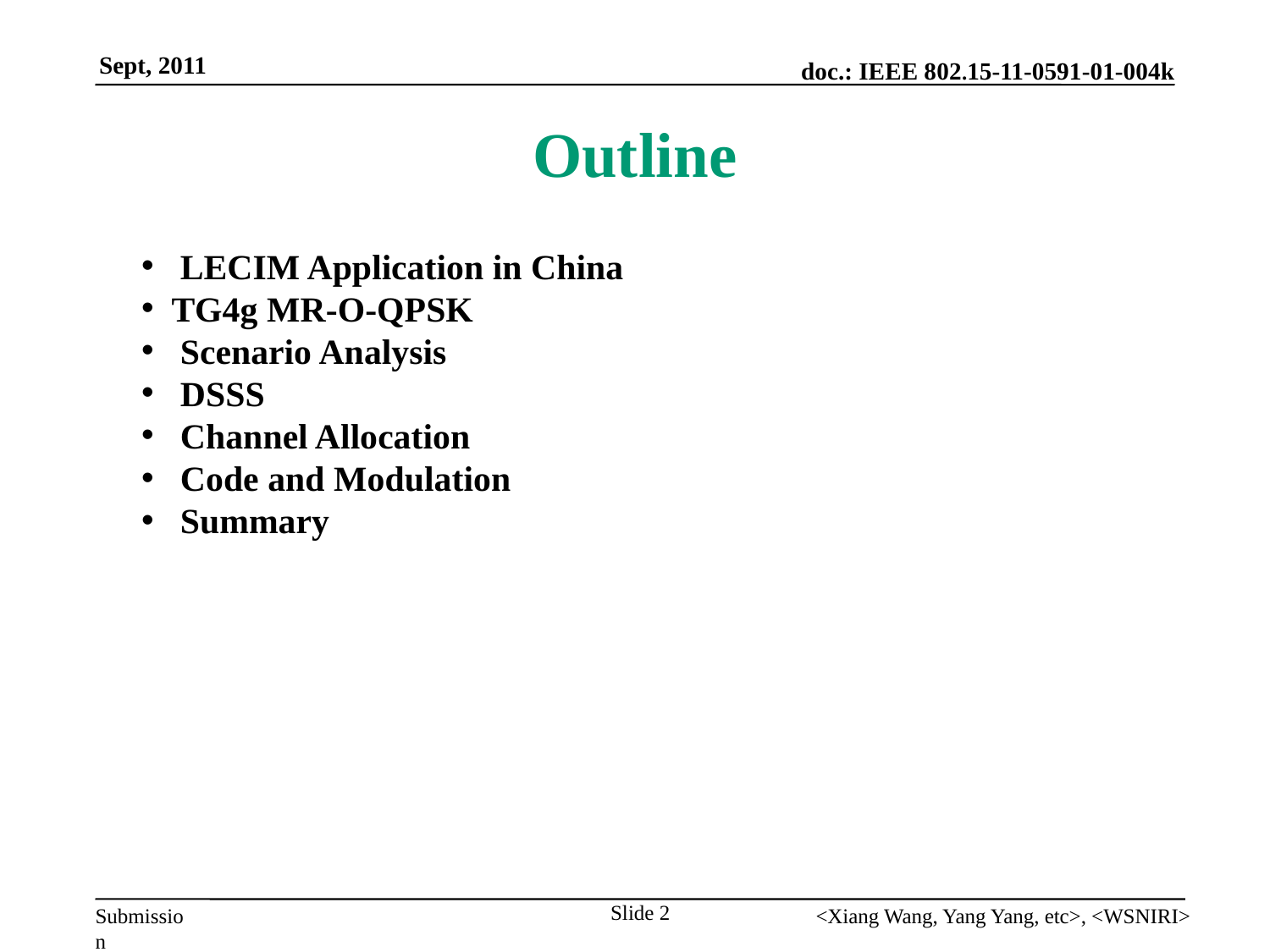

# Outline
 LECIM Application in China
TG4g MR-O-QPSK
 Scenario Analysis
 DSSS
 Channel Allocation
 Code and Modulation
 Summary
Slide 2